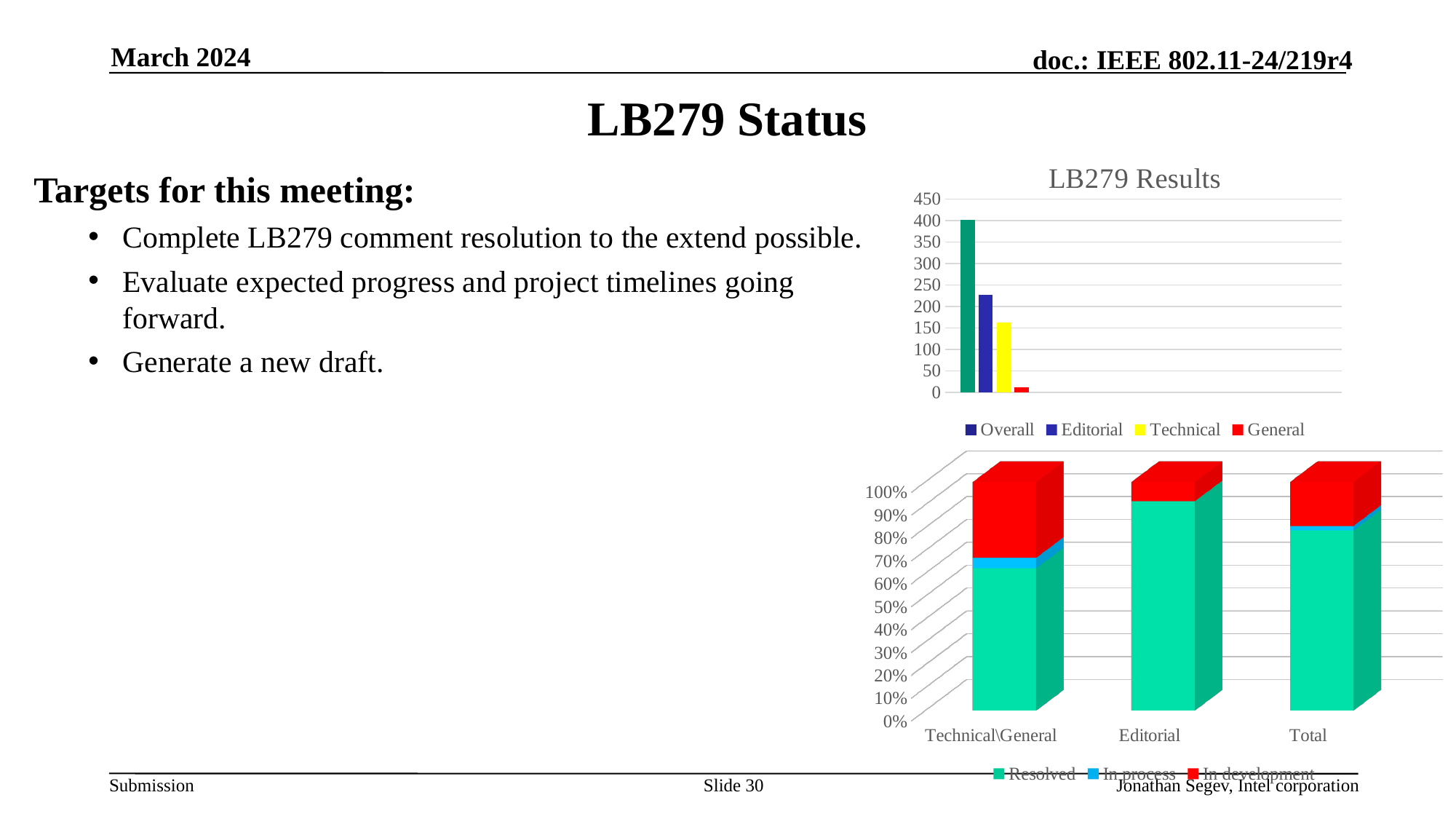

March 2024
# LB279 Status

### Chart: LB279 Results

| Category | Overall | Editorial | Technical | General |
|---|---|---|---|---|
| Comments totals | 401.0 | 226.0 | 163.0 | 12.0 |
Targets for this meeting:
Complete LB279 comment resolution to the extend possible.
Evaluate expected progress and project timelines going forward.
Generate a new draft.

[unsupported chart]

Slide 30
Jonathan Segev, Intel corporation